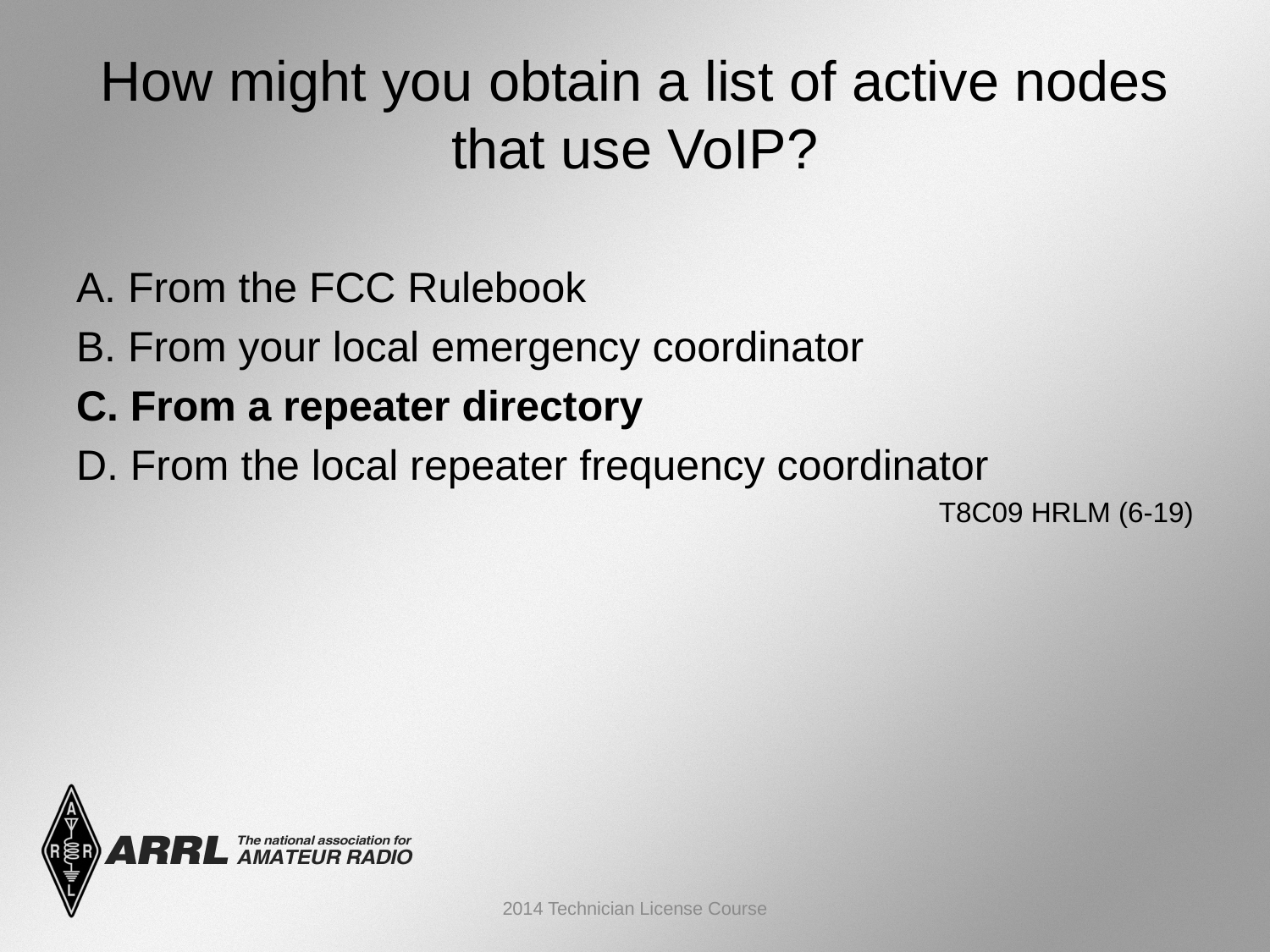

# How might you obtain a list of active nodes that use VoIP?
A. From the FCC Rulebook
B. From your local emergency coordinator
C. From a repeater directory
D. From the local repeater frequency coordinator
 T8C09 HRLM (6-19)
2014 Technician License Course